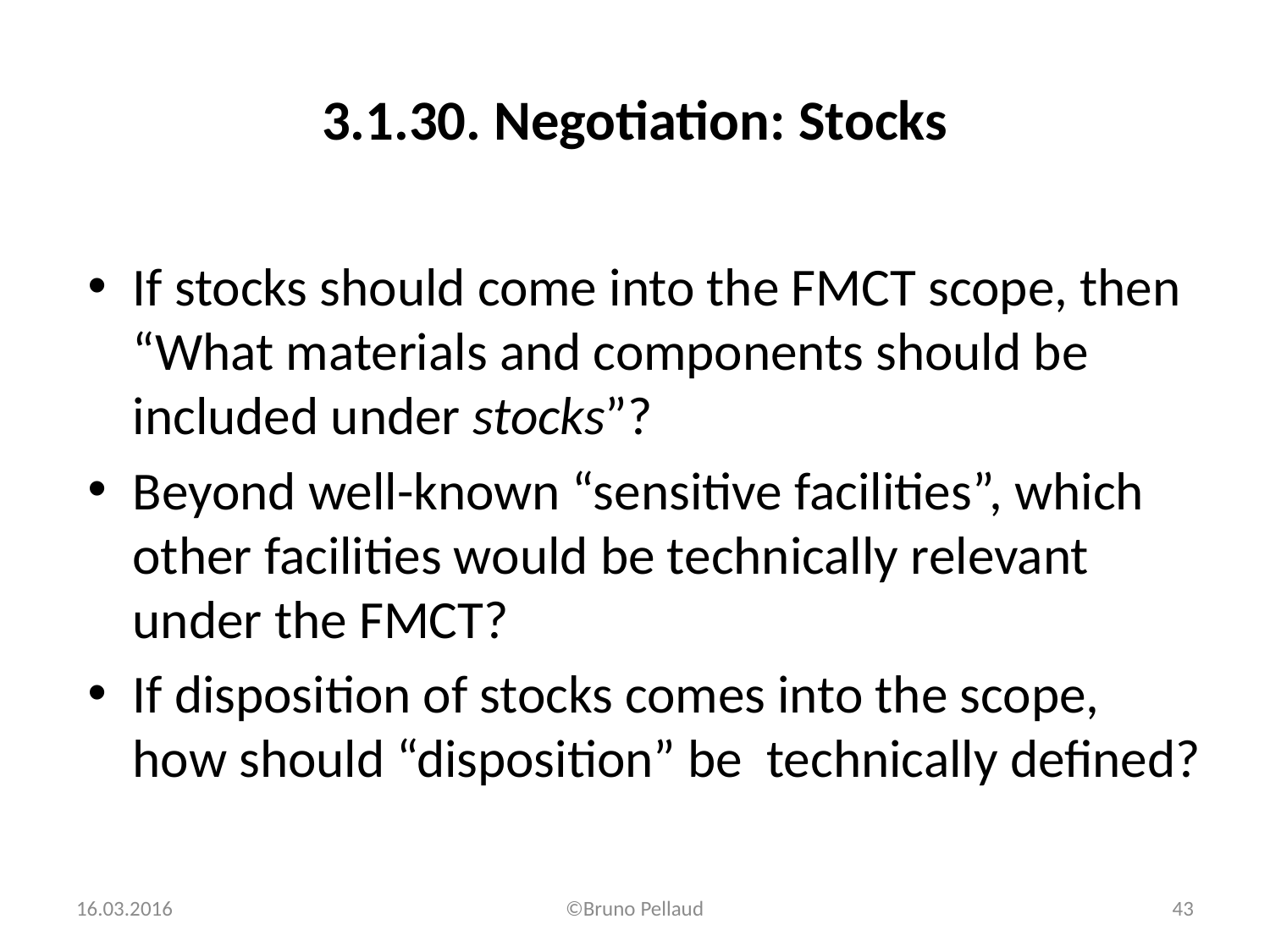

# 3.1.30. Negotiation: Stocks
If stocks should come into the FMCT scope, then “What materials and components should be included under stocks”?
Beyond well-known “sensitive facilities”, which other facilities would be technically relevant under the FMCT?
If disposition of stocks comes into the scope, how should “disposition” be  technically defined?
16.03.2016
©Bruno Pellaud
43